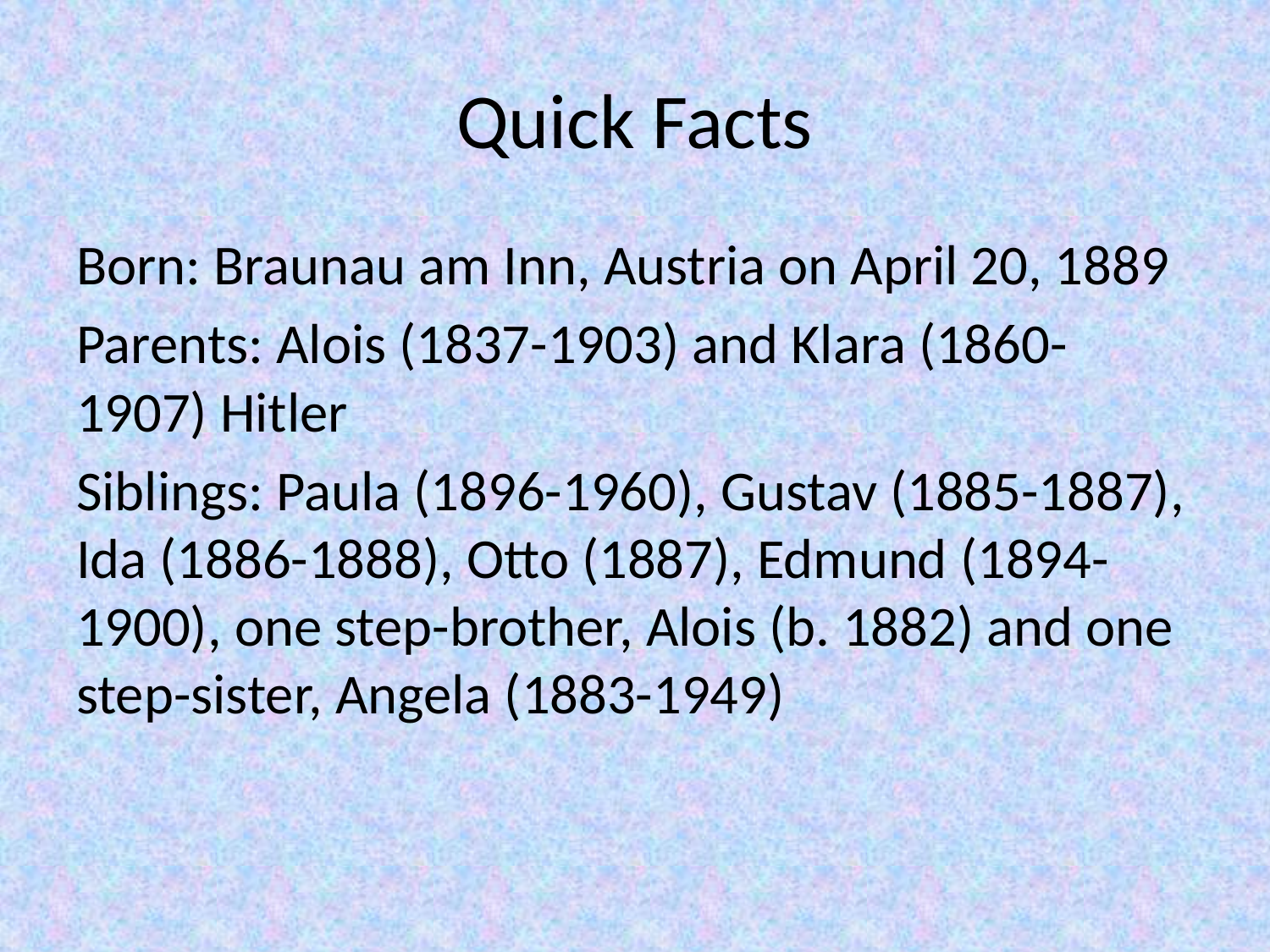

# Quick Facts
Born: Braunau am Inn, Austria on April 20, 1889
Parents: Alois (1837-1903) and Klara (1860-1907) Hitler
Siblings: Paula (1896-1960), Gustav (1885-1887), Ida (1886-1888), Otto (1887), Edmund (1894-1900), one step-brother, Alois (b. 1882) and one step-sister, Angela (1883-1949)